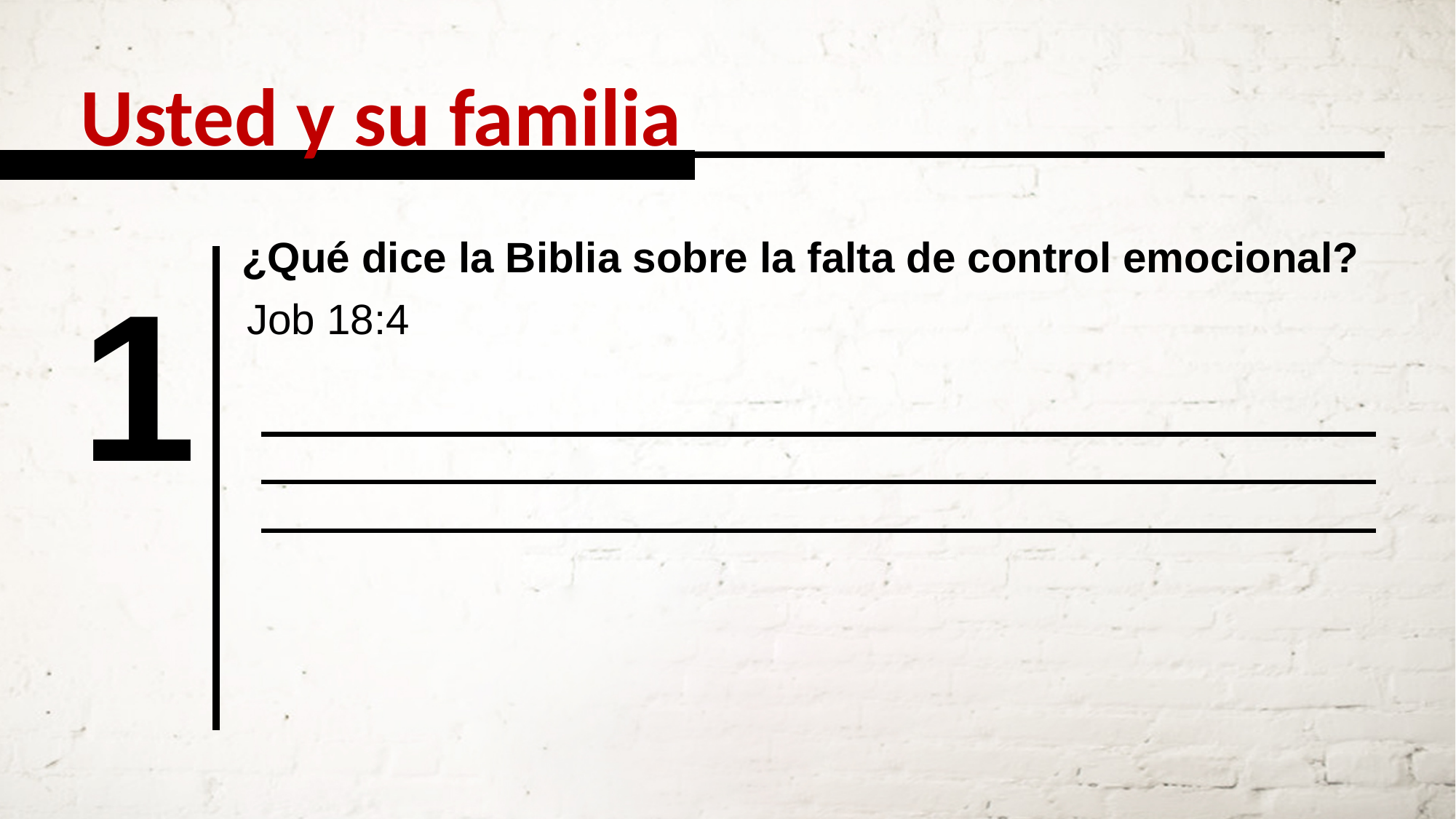

Usted y su familia

¿Qué dice la Biblia sobre la falta de control emocional?
1
Job 18:4